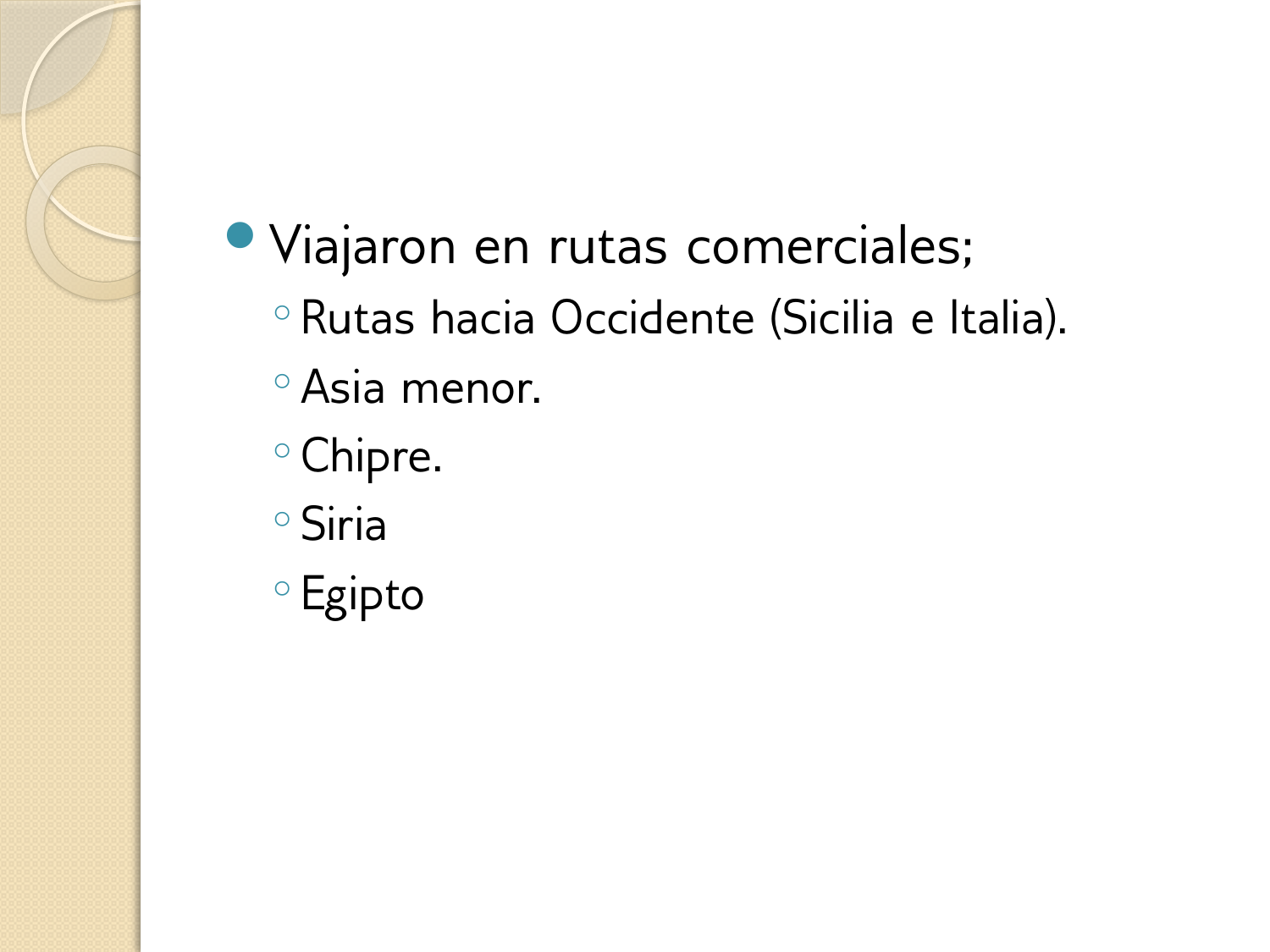

#
Viajaron en rutas comerciales;
Rutas hacia Occidente (Sicilia e Italia).
Asia menor.
Chipre.
Siria
Egipto